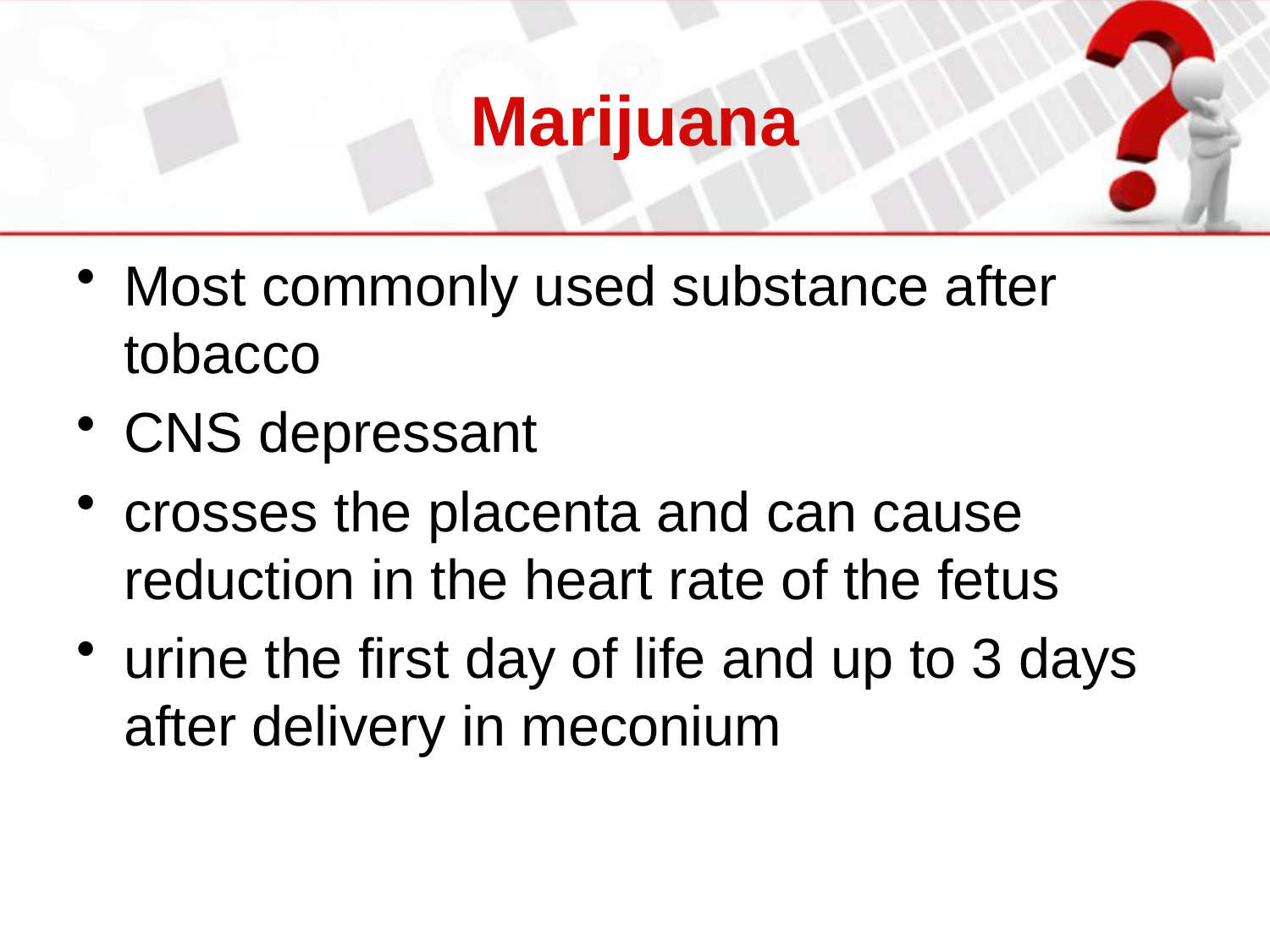

# Marijuana
Most commonly used substance after tobacco
CNS depressant
crosses the placenta and can cause reduction in the heart rate of the fetus
urine the first day of life and up to 3 days after delivery in meconium